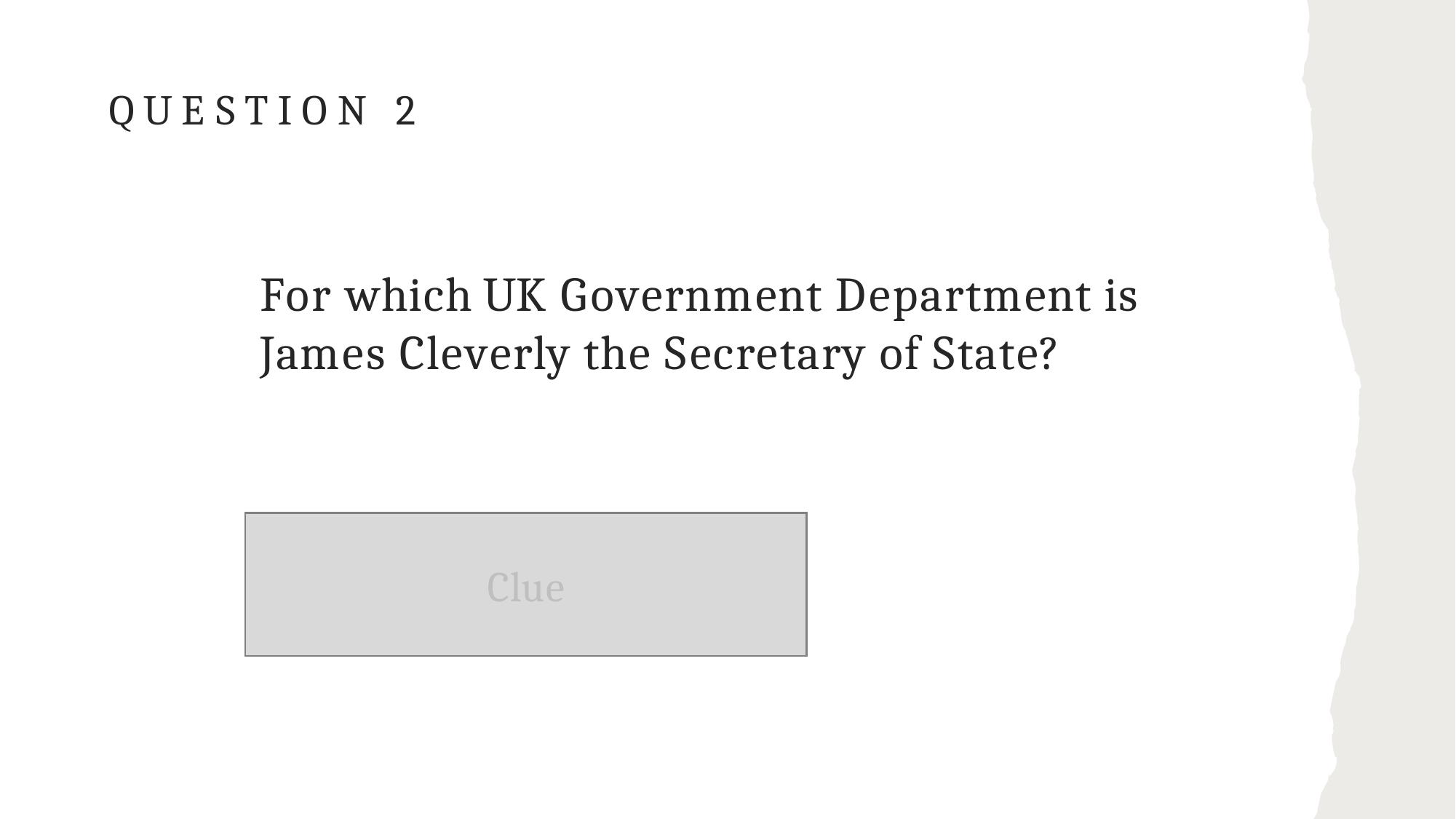

# Question 2
For which UK Government Department is James Cleverly the Secretary of State?
His immediate predecessor was Suella Braverman.
Clue